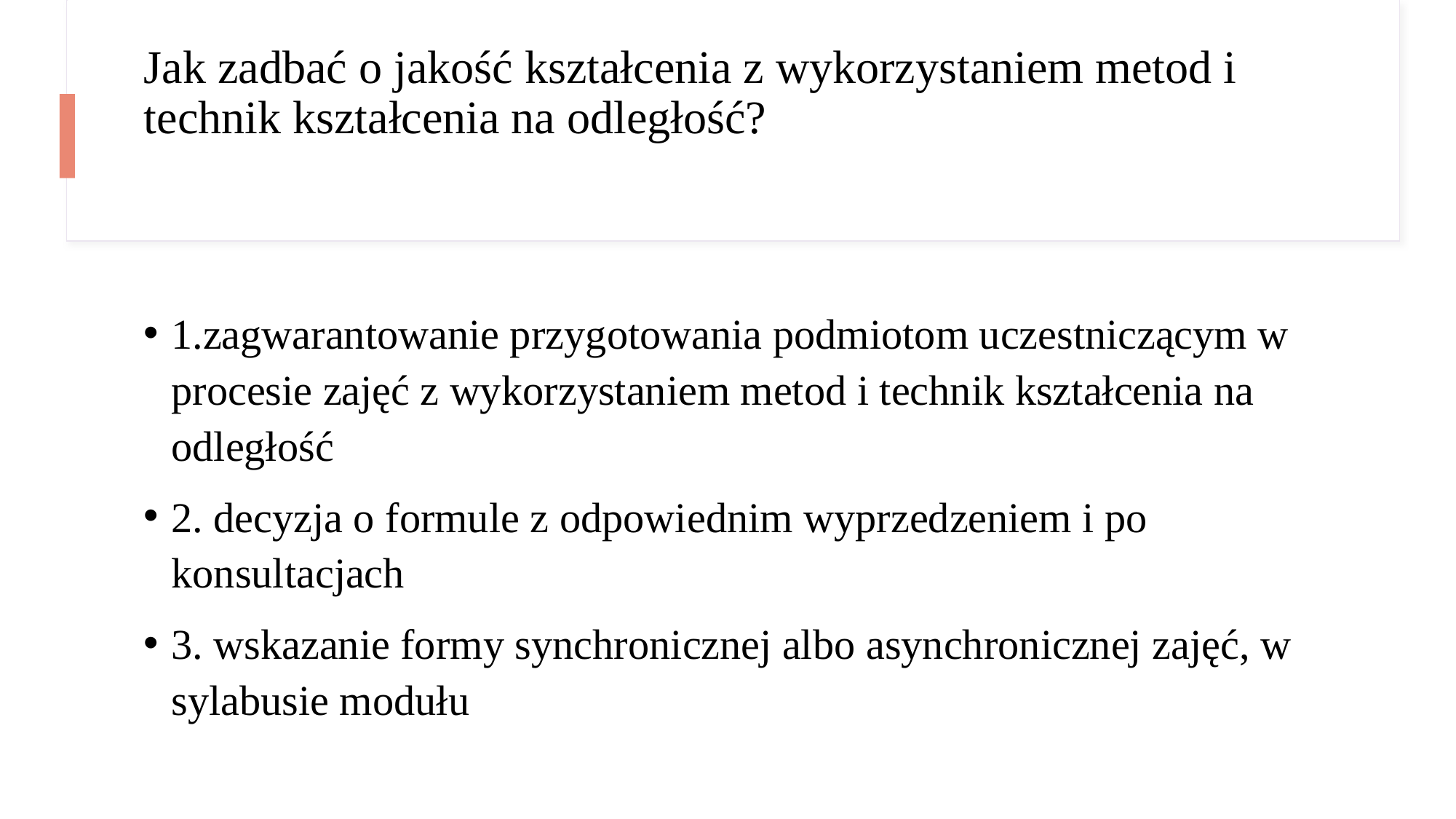

# Jak zadbać o jakość kształcenia z wykorzystaniem metod i technik kształcenia na odległość?
1.zagwarantowanie przygotowania podmiotom uczestniczącym w procesie zajęć z wykorzystaniem metod i technik kształcenia na odległość
2. decyzja o formule z odpowiednim wyprzedzeniem i po konsultacjach
3. wskazanie formy synchronicznej albo asynchronicznej zajęć, w sylabusie modułu